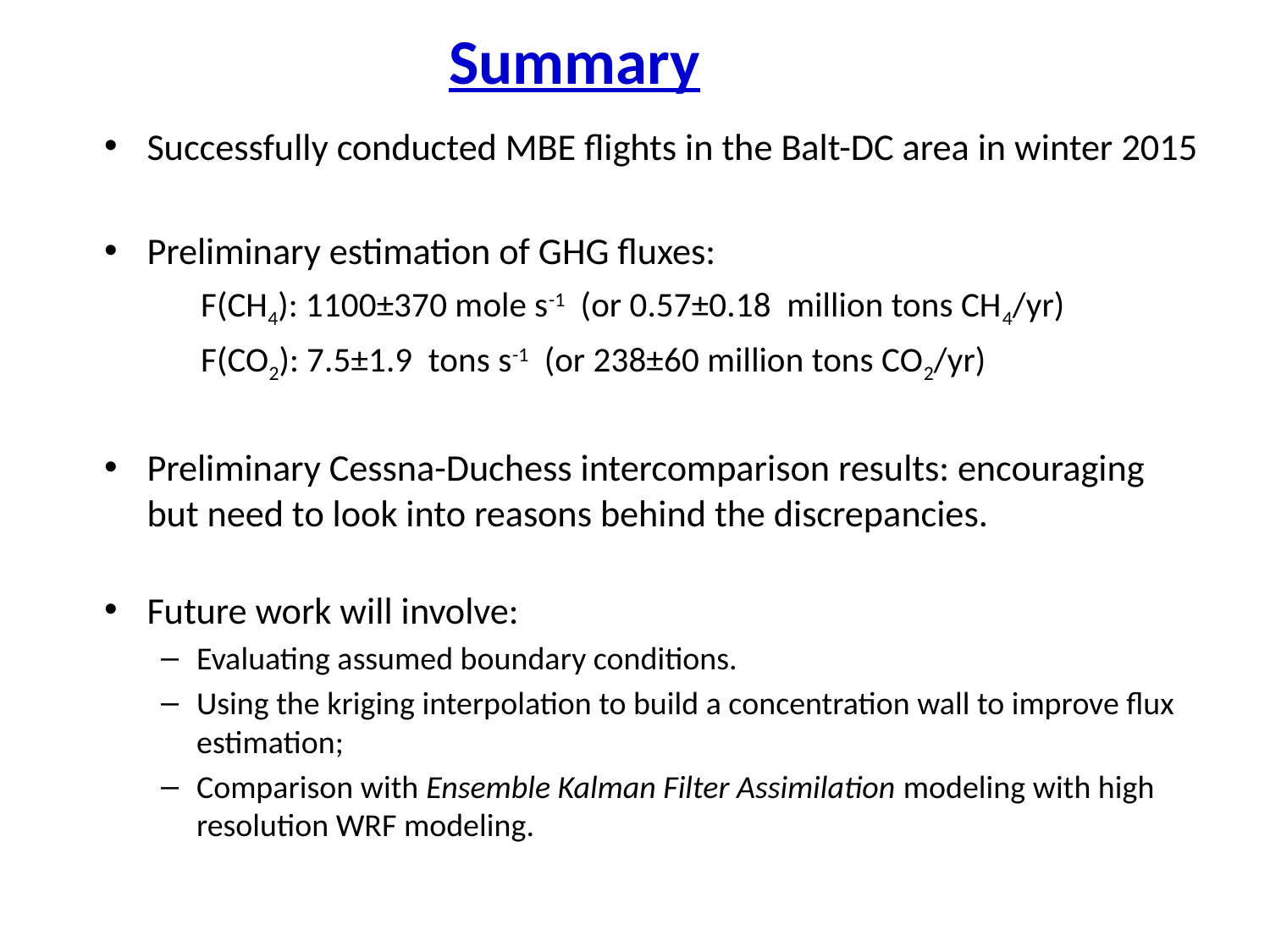

Summary
Successfully conducted MBE flights in the Balt-DC area in winter 2015

Preliminary estimation of GHG fluxes:
	F(CH4): 1100±370 mole s-1  (or 0.57±0.18  million tons CH4/yr)
	F(CO2): 7.5±1.9  tons s-1  (or 238±60 million tons CO2/yr)

Preliminary Cessna-Duchess intercomparison results: encouraging but need to look into reasons behind the discrepancies.

Future work will involve:
Evaluating assumed boundary conditions.
Using the kriging interpolation to build a concentration wall to improve flux estimation;
Comparison with Ensemble Kalman Filter Assimilation modeling with high resolution WRF modeling.